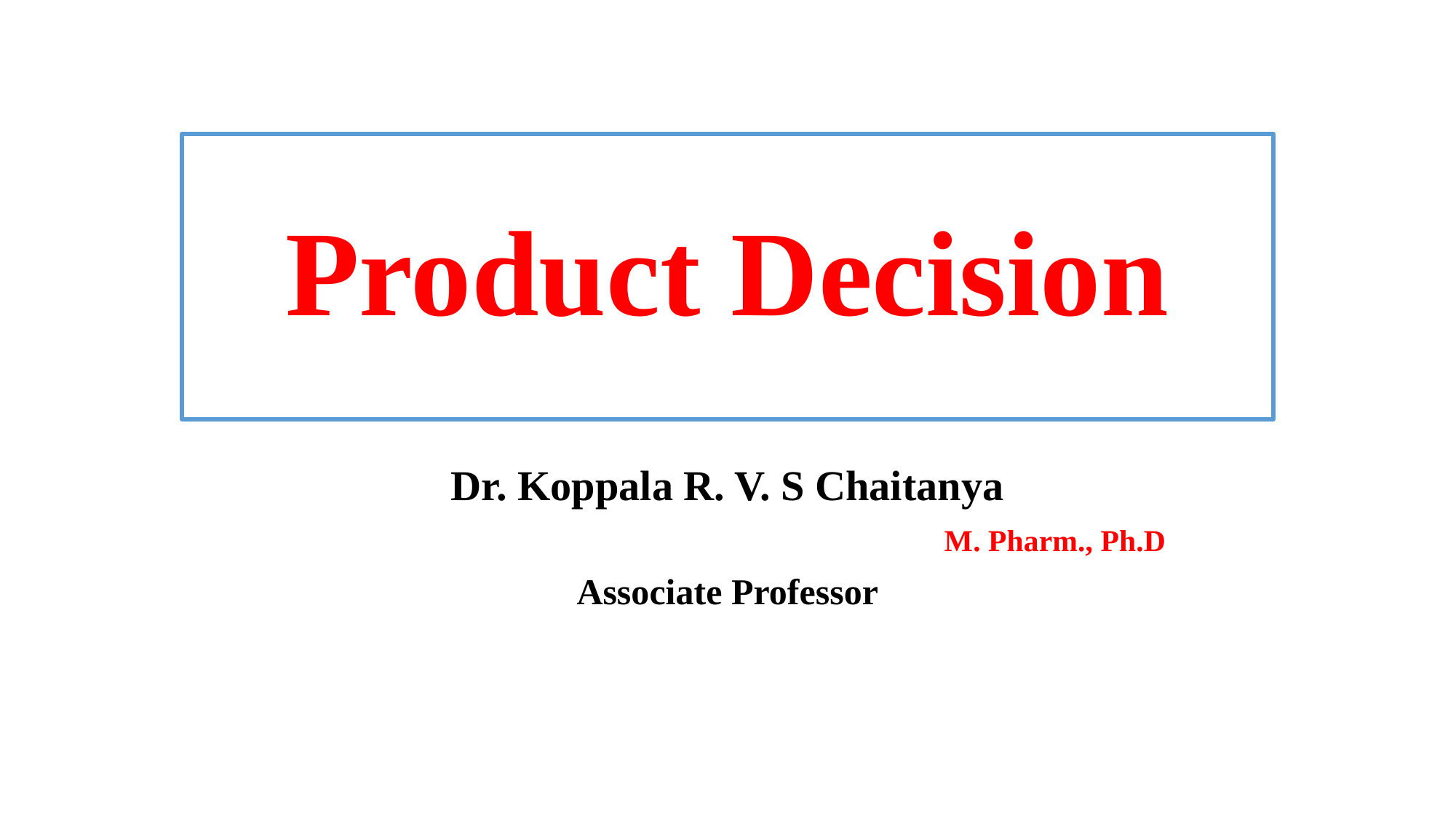

# Product Decision
Dr. Koppala R. V. S Chaitanya
						M. Pharm., Ph.D
Associate Professor